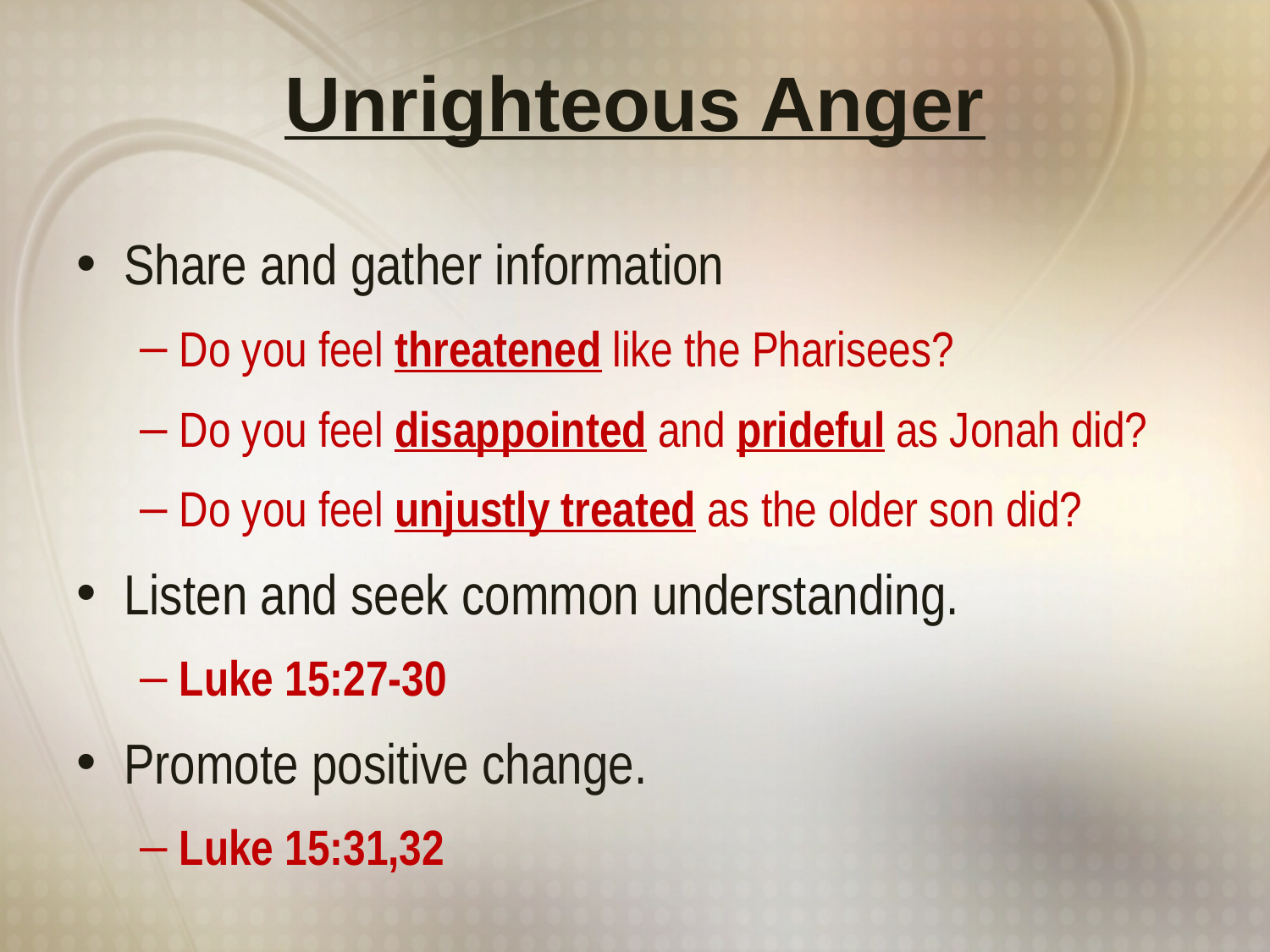

# Unrighteous Anger
Share and gather information
Do you feel threatened like the Pharisees?
Do you feel disappointed and prideful as Jonah did?
Do you feel unjustly treated as the older son did?
Listen and seek common understanding.
Luke 15:27-30
Promote positive change.
Luke 15:31,32